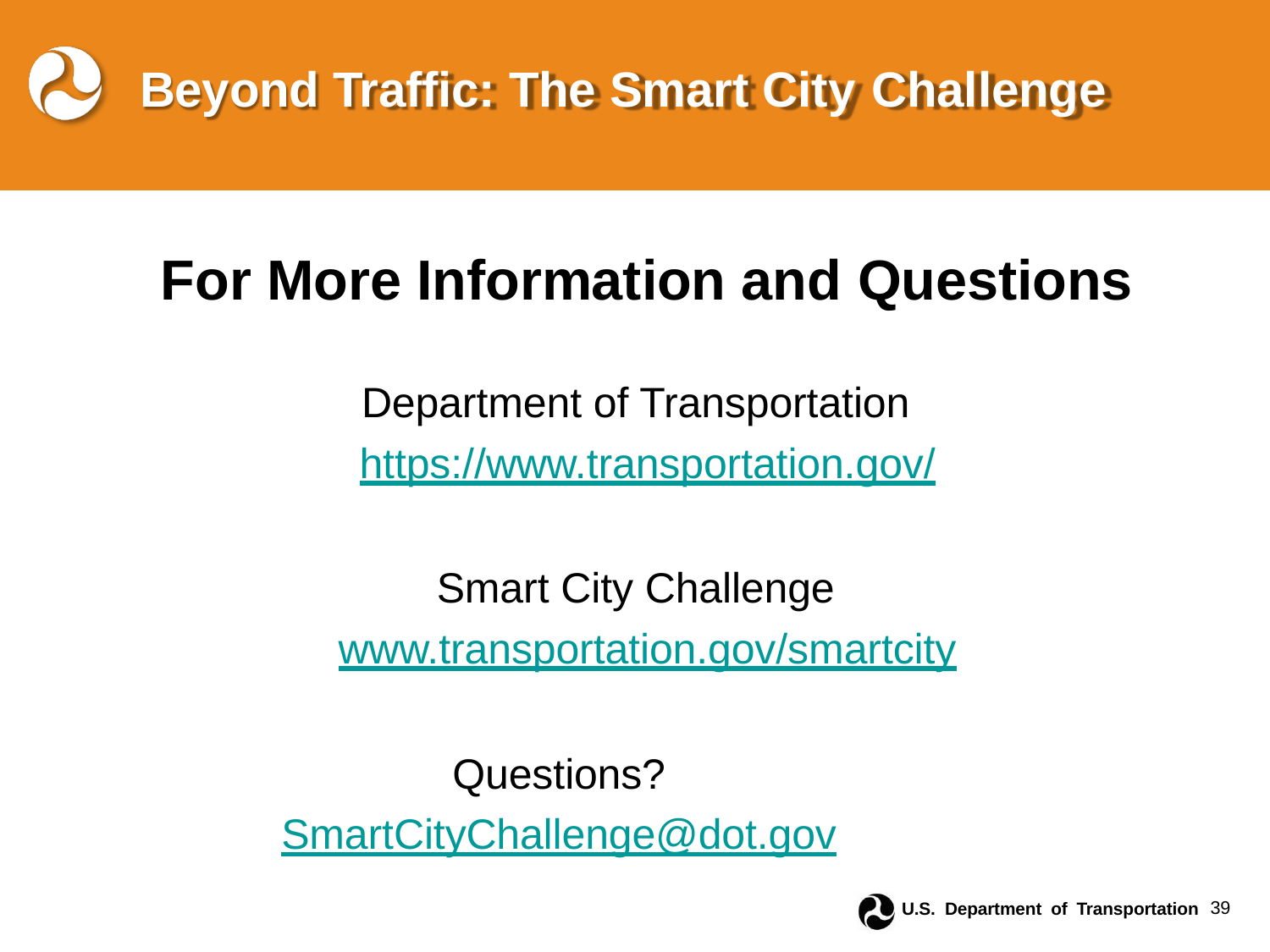

# Beyond Traffic: The Smart City Challenge

For More Information and Questions

Department of Transportation  https://www.transportation.gov/

Smart City Challenge  www.transportation.gov/smartcity

Questions?
SmartCityChallenge@dot.gov

U.S.  Department of Transportation	39